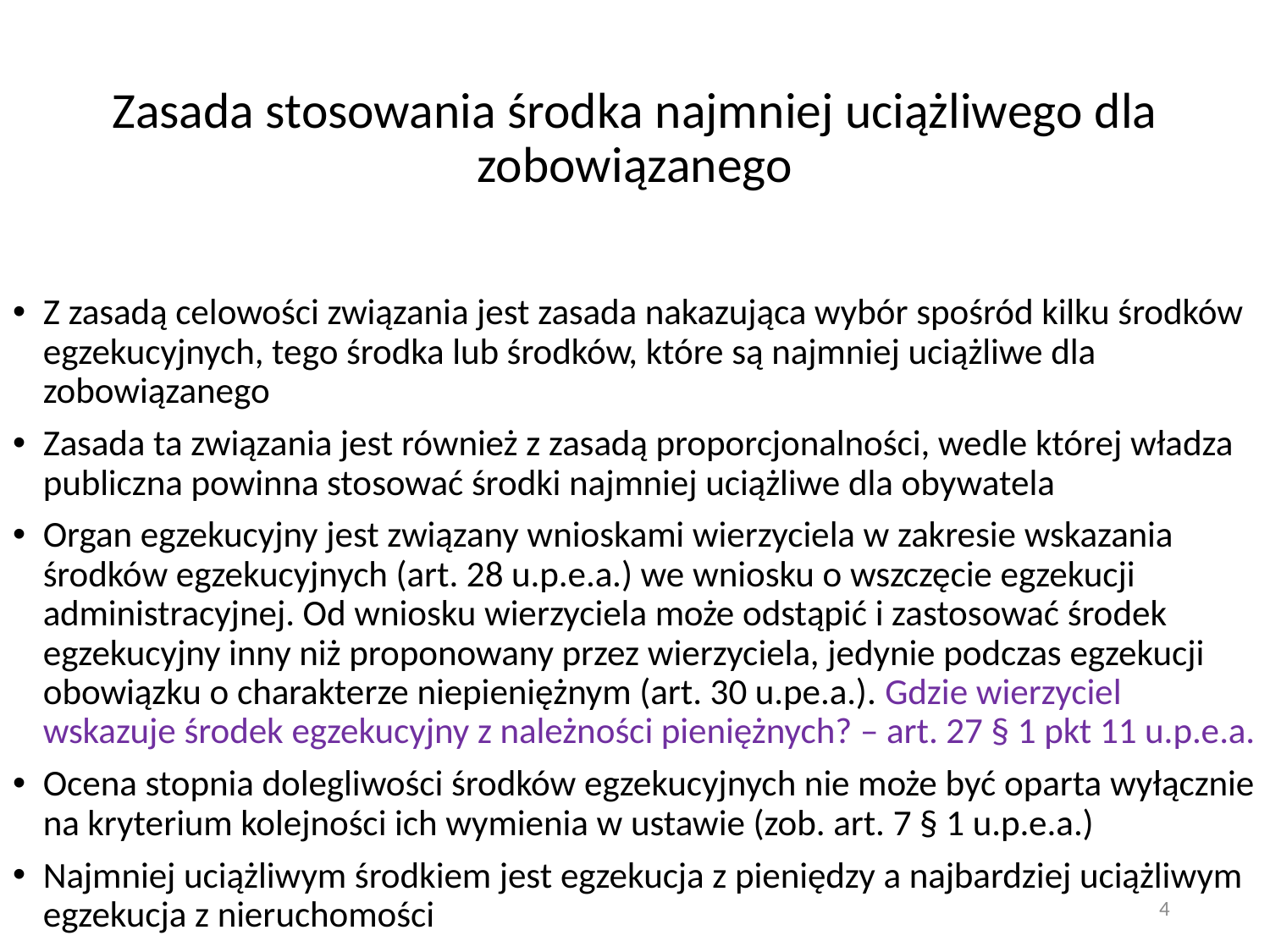

# Zasada stosowania środka najmniej uciążliwego dla zobowiązanego
Z zasadą celowości związania jest zasada nakazująca wybór spośród kilku środków egzekucyjnych, tego środka lub środków, które są najmniej uciążliwe dla zobowiązanego
Zasada ta związania jest również z zasadą proporcjonalności, wedle której władza publiczna powinna stosować środki najmniej uciążliwe dla obywatela
Organ egzekucyjny jest związany wnioskami wierzyciela w zakresie wskazania środków egzekucyjnych (art. 28 u.p.e.a.) we wniosku o wszczęcie egzekucji administracyjnej. Od wniosku wierzyciela może odstąpić i zastosować środek egzekucyjny inny niż proponowany przez wierzyciela, jedynie podczas egzekucji obowiązku o charakterze niepieniężnym (art. 30 u.pe.a.). Gdzie wierzyciel wskazuje środek egzekucyjny z należności pieniężnych? – art. 27 § 1 pkt 11 u.p.e.a.
Ocena stopnia dolegliwości środków egzekucyjnych nie może być oparta wyłącznie na kryterium kolejności ich wymienia w ustawie (zob. art. 7 § 1 u.p.e.a.)
Najmniej uciążliwym środkiem jest egzekucja z pieniędzy a najbardziej uciążliwym egzekucja z nieruchomości
4